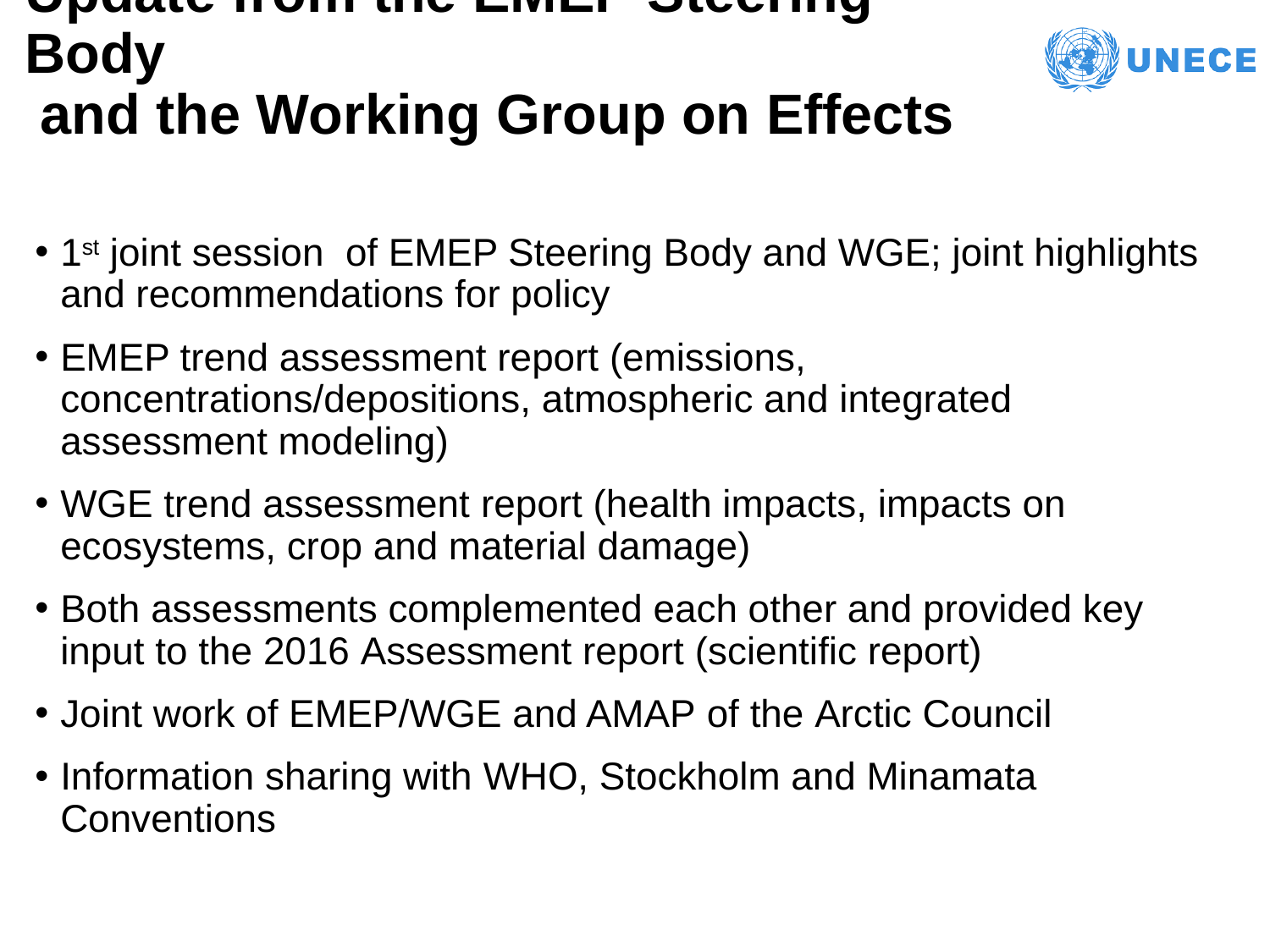

# Update from the EMEP Steering Body and the Working Group on Effects
1st joint session  of EMEP Steering Body and WGE; joint highlights and recommendations for policy
EMEP trend assessment report (emissions, concentrations/depositions, atmospheric and integrated assessment modeling)
WGE trend assessment report (health impacts, impacts on ecosystems, crop and material damage)
Both assessments complemented each other and provided key input to the 2016 Assessment report (scientific report)
Joint work of EMEP/WGE and AMAP of the Arctic Council
Information sharing with WHO, Stockholm and Minamata Conventions